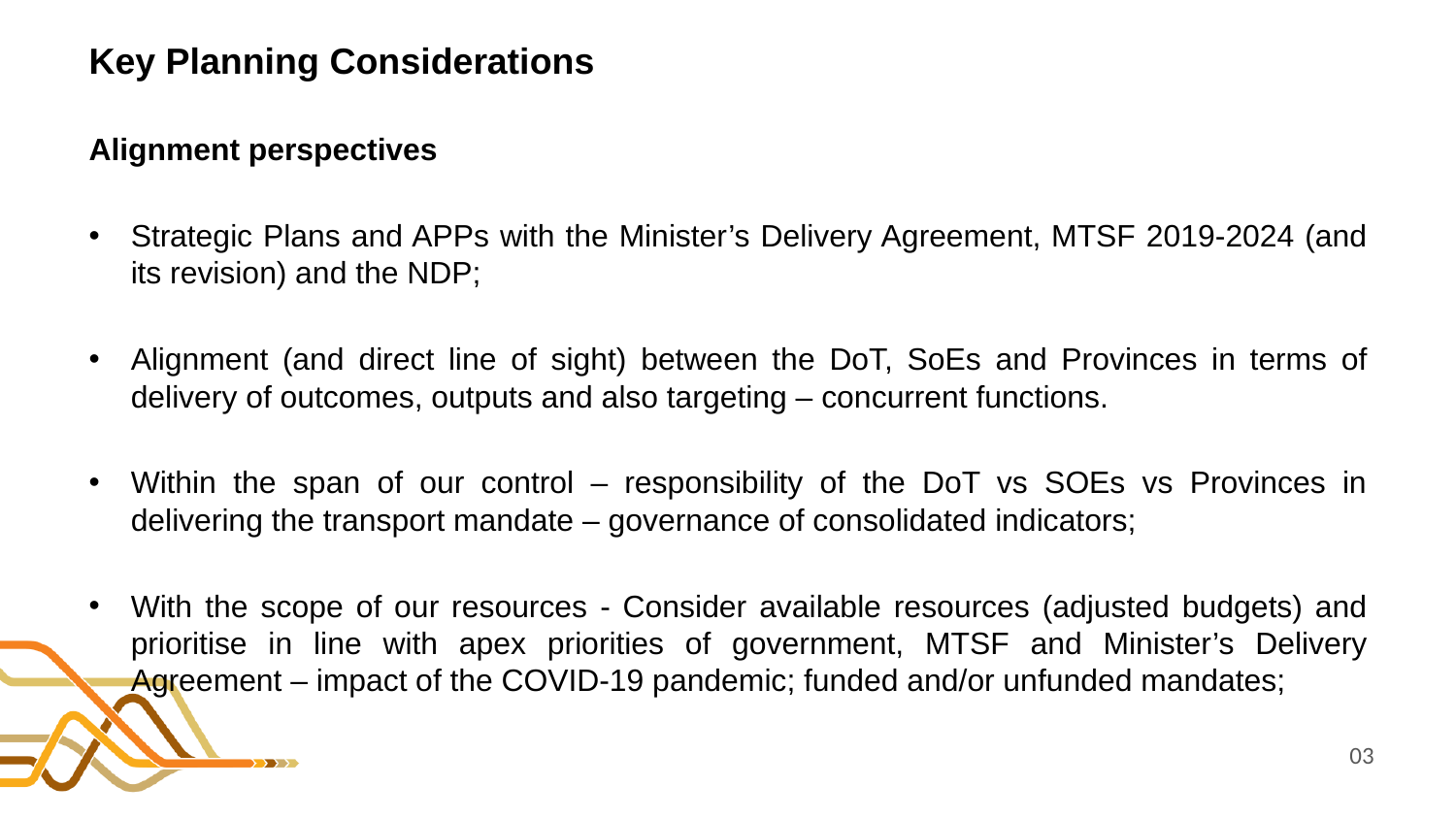

# Key Planning Considerations

Alignment perspectives

Strategic Plans and APPs with the Minister’s Delivery Agreement, MTSF 2019-2024 (and its revision) and the NDP;

Alignment (and direct line of sight) between the DoT, SoEs and Provinces in terms of delivery of outcomes, outputs and also targeting – concurrent functions.

Within the span of our control – responsibility of the DoT vs SOEs vs Provinces in delivering the transport mandate – governance of consolidated indicators;

With the scope of our resources - Consider available resources (adjusted budgets) and prioritise in line with apex priorities of government, MTSF and Minister’s Delivery Agreement – impact of the COVID-19 pandemic; funded and/or unfunded mandates;

03